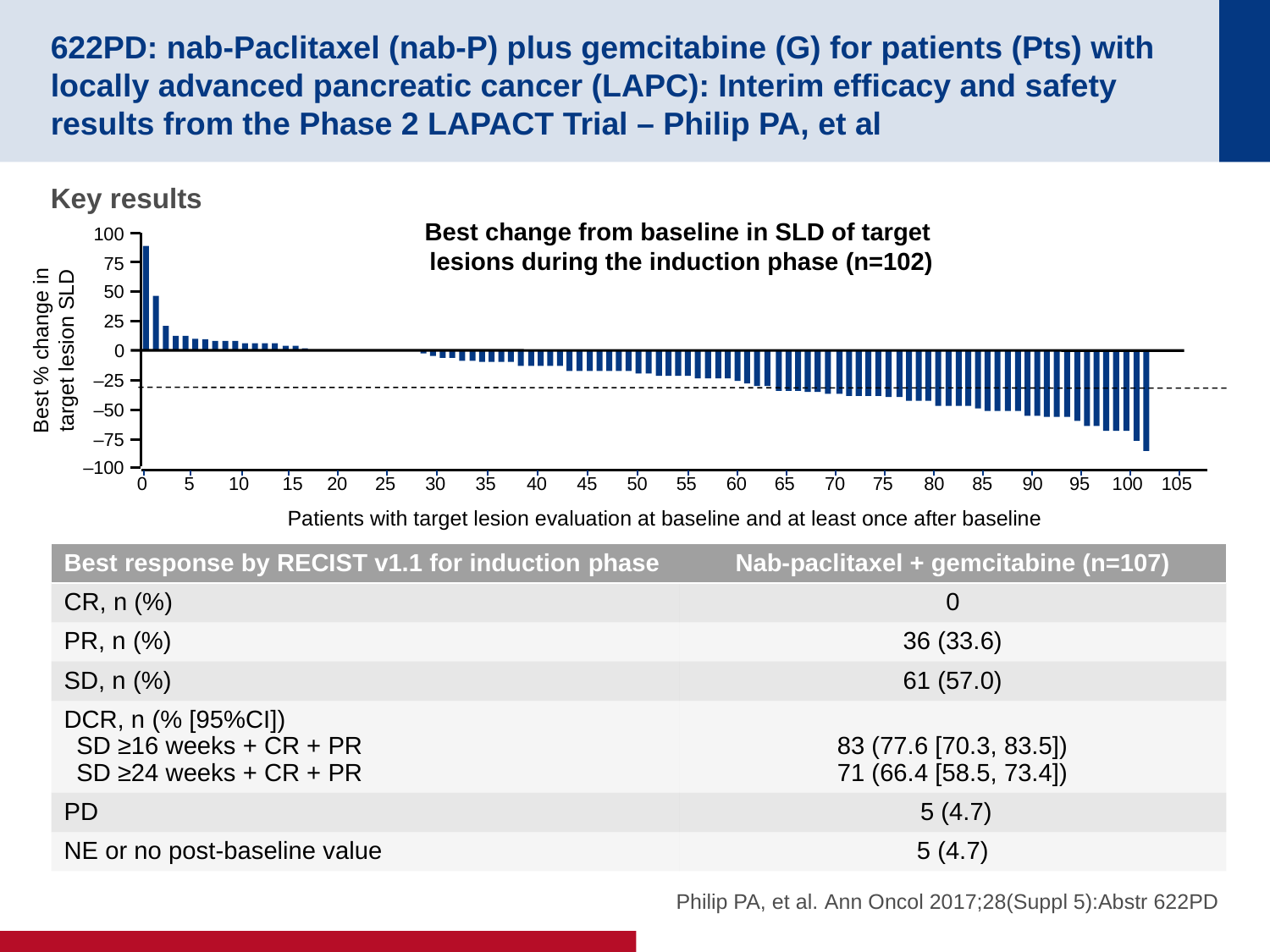

# 622PD: nab-Paclitaxel (nab-P) plus gemcitabine (G) for patients (Pts) with locally advanced pancreatic cancer (LAPC): Interim efficacy and safety results from the Phase 2 LAPACT Trial – Philip PA, et al
Key results
Best change from baseline in SLD of target
lesions during the induction phase (n=102)
100
75
50
25
0
Best % change in
target lesion SLD
–25
–50
–75
–100

0
5
10
15
20
25
30
35
40
45
50
55
60
65
70
75
80
85
90
95
100
105
Patients with target lesion evaluation at baseline and at least once after baseline
| Best response by RECIST v1.1 for induction phase | Nab-paclitaxel + gemcitabine (n=107) |
| --- | --- |
| CR, n (%) | 0 |
| PR, n (%) | 36 (33.6) |
| SD, n (%) | 61 (57.0) |
| DCR, n (% [95%CI]) SD ≥16 weeks + CR + PR SD ≥24 weeks + CR + PR | 83 (77.6 [70.3, 83.5]) 71 (66.4 [58.5, 73.4]) |
| PD | 5 (4.7) |
| NE or no post-baseline value | 5 (4.7) |
Philip PA, et al. Ann Oncol 2017;28(Suppl 5):Abstr 622PD